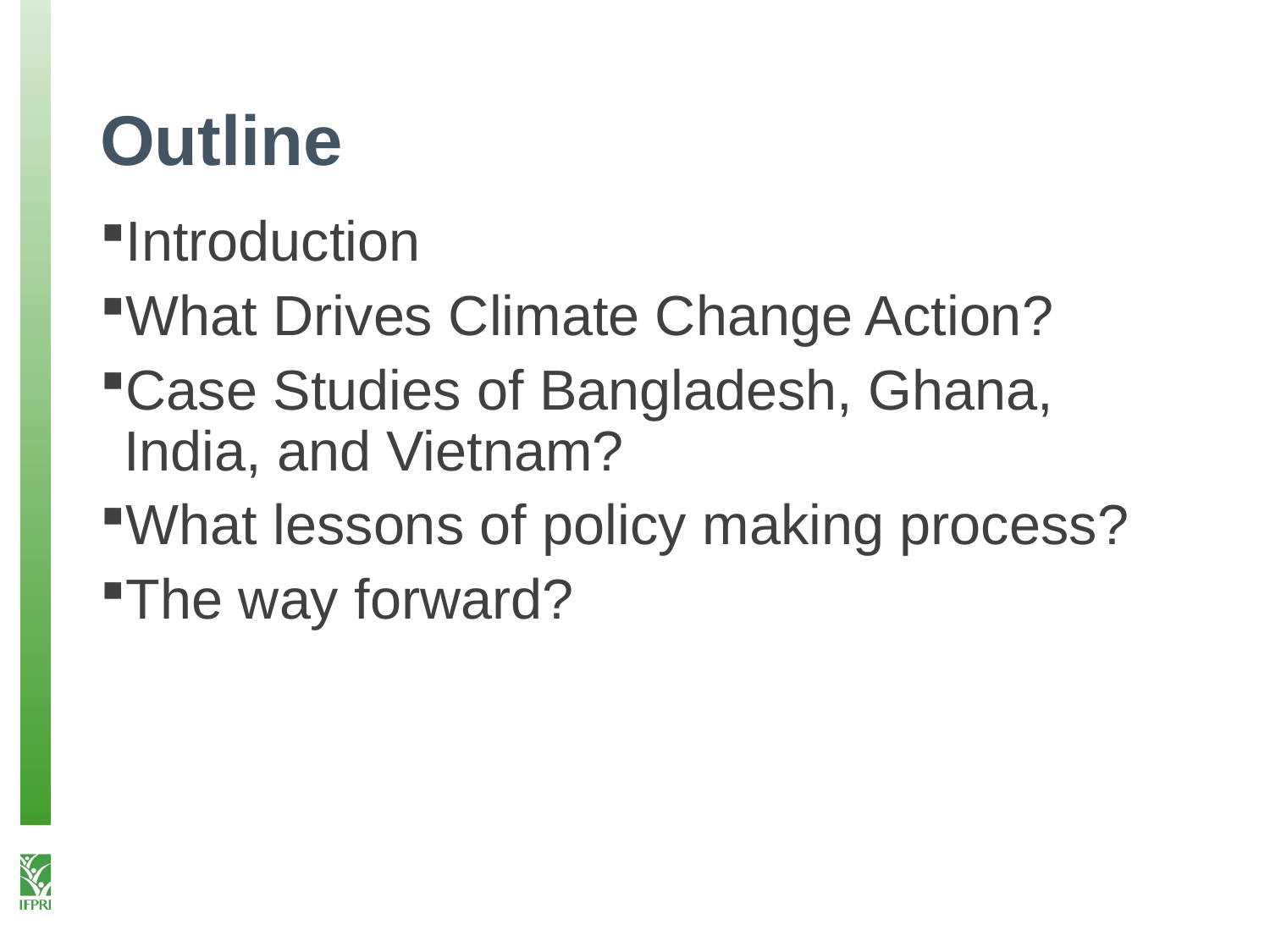

# Outline
Introduction
What Drives Climate Change Action?
Case Studies of Bangladesh, Ghana,  India, and Vietnam?
What lessons of policy making process?
The way forward?